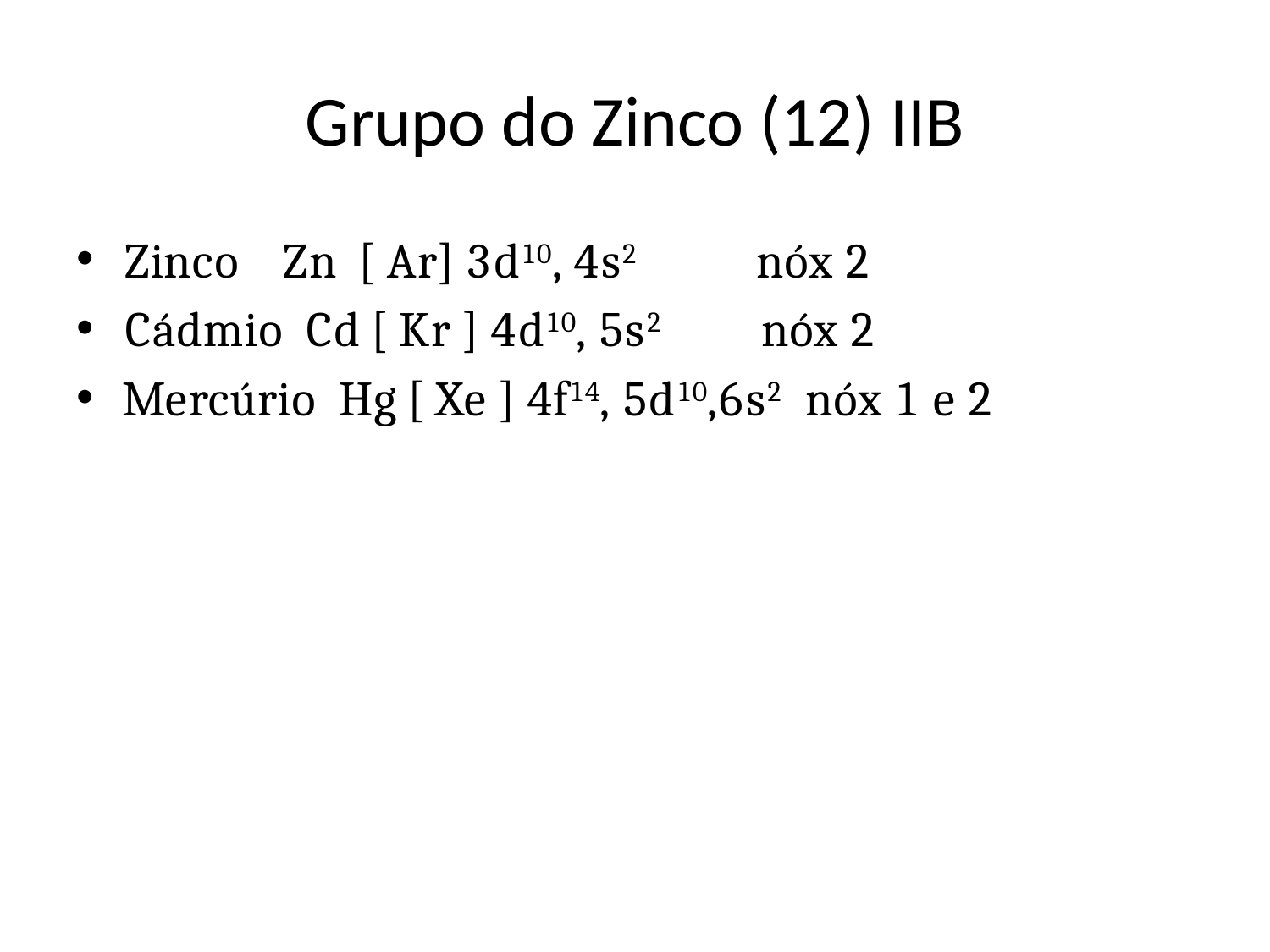

# Grupo do Zinco (12) IIB
Zinco    Zn  [ Ar] 3d10, 4s2                  nóx 2
Cádmio  Cd [ Kr ] 4d10, 5s2               nóx 2
Mercúrio  Hg [ Xe ] 4f14, 5d10,6s2   nóx 1 e 2